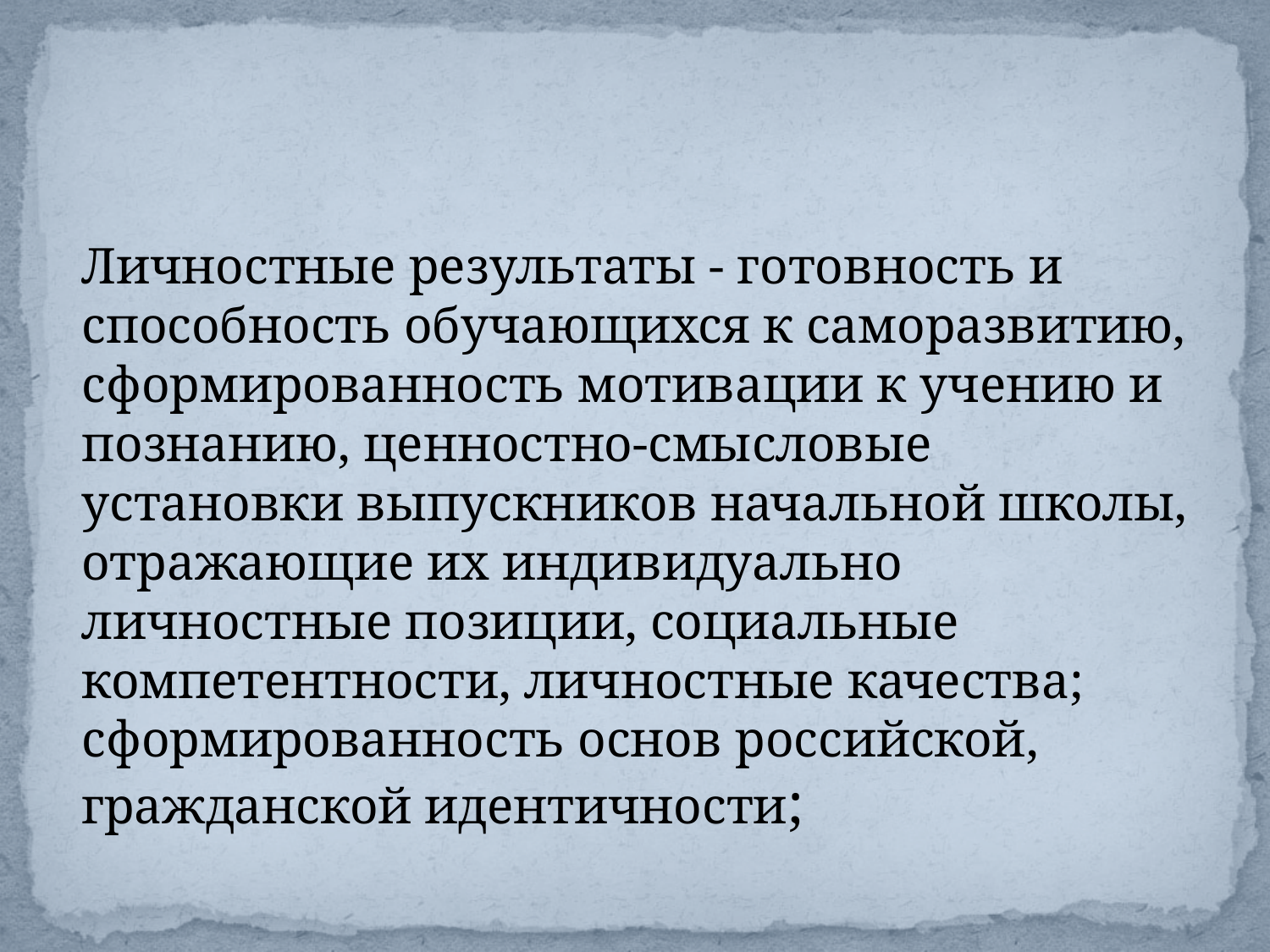

#

Личностные результаты - готовность и способность обучающихся к саморазвитию, сформированность мотивации к учению и познанию, ценностно-смысловые установки выпускников начальной школы, отражающие их индивидуально личностные позиции, социальные компетентности, личностные качества; сформированность основ российской, гражданской идентичности;